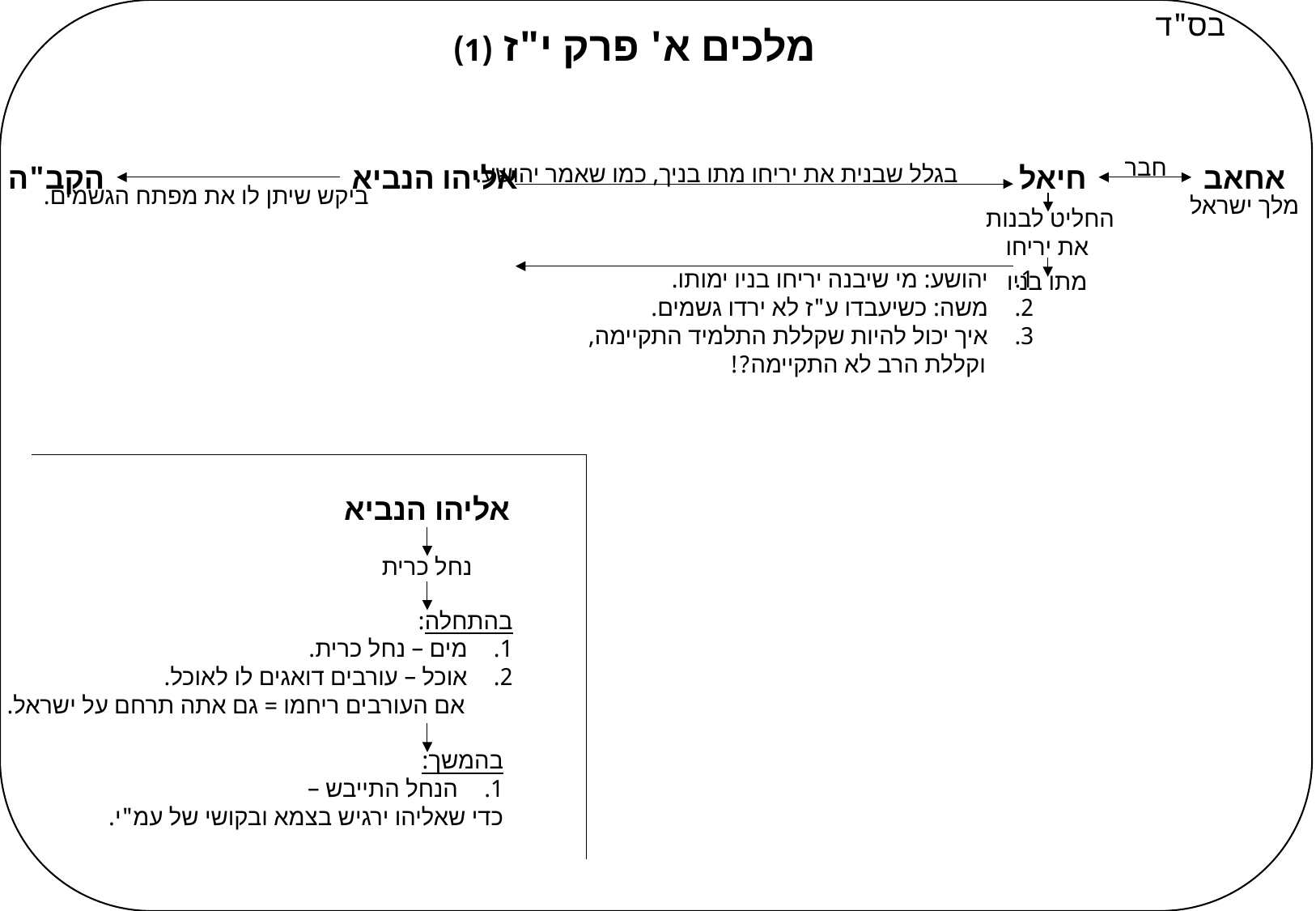

בס"ד
מלכים א' פרק י"ז (1)
חבר
בגלל שבנית את יריחו מתו בניך, כמו שאמר יהושע.
הקב"ה
אליהו הנביא
חיאל
אחאב
ביקש שיתן לו את מפתח הגשמים.
מלך ישראל
החליט לבנות
את יריחו
יהושע: מי שיבנה יריחו בניו ימותו.
משה: כשיעבדו ע"ז לא ירדו גשמים.
איך יכול להיות שקללת התלמיד התקיימה,
וקללת הרב לא התקיימה?!
מתו בניו
אליהו הנביא
נחל כרית
בהתחלה:
מים – נחל כרית.
אוכל – עורבים דואגים לו לאוכל.
אם העורבים ריחמו = גם אתה תרחם על ישראל.
בהמשך:
הנחל התייבש –
כדי שאליהו ירגיש בצמא ובקושי של עמ"י.